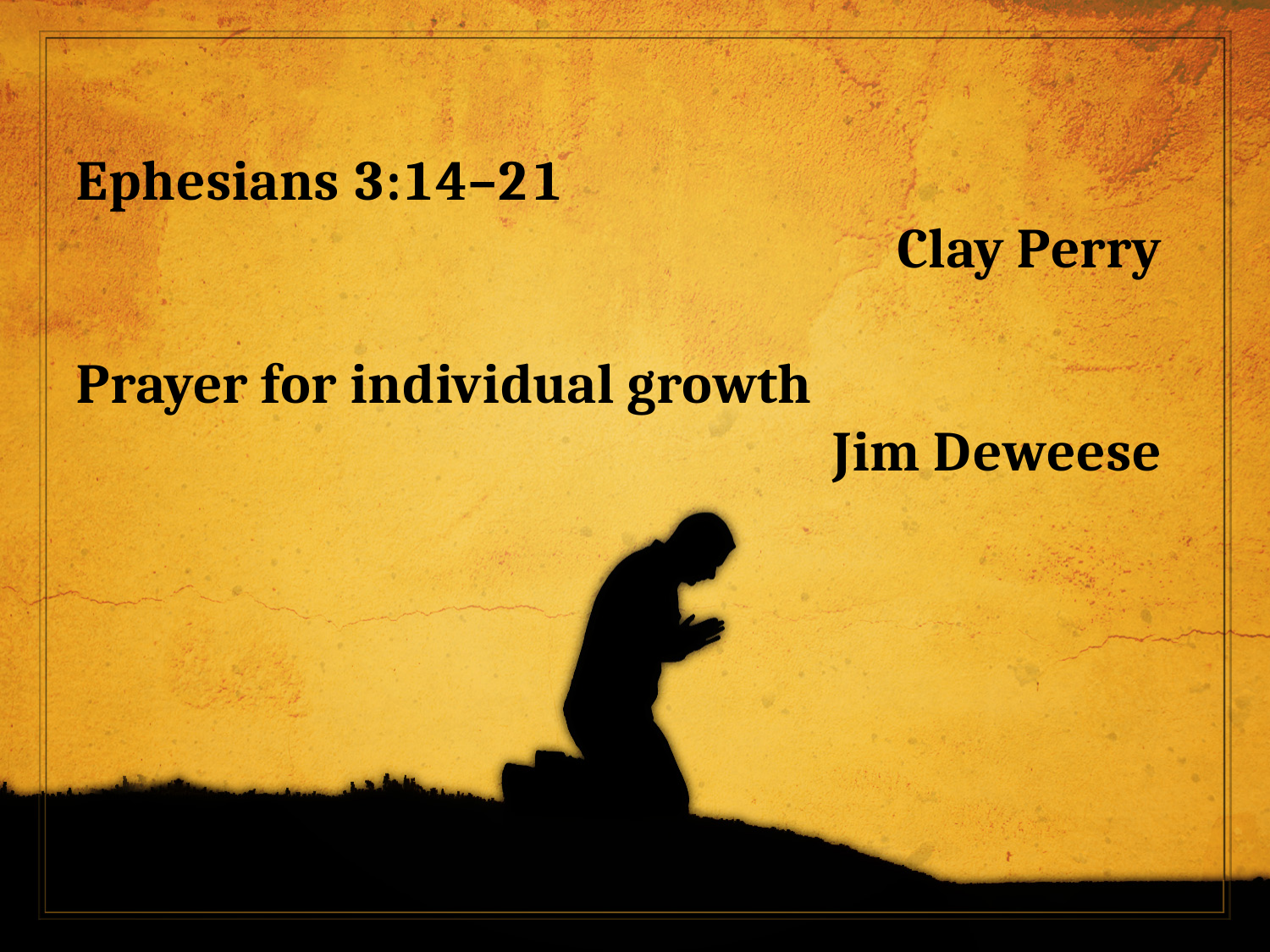

Ephesians 3:14–21
 Clay Perry

Prayer for individual growth
Jim Deweese